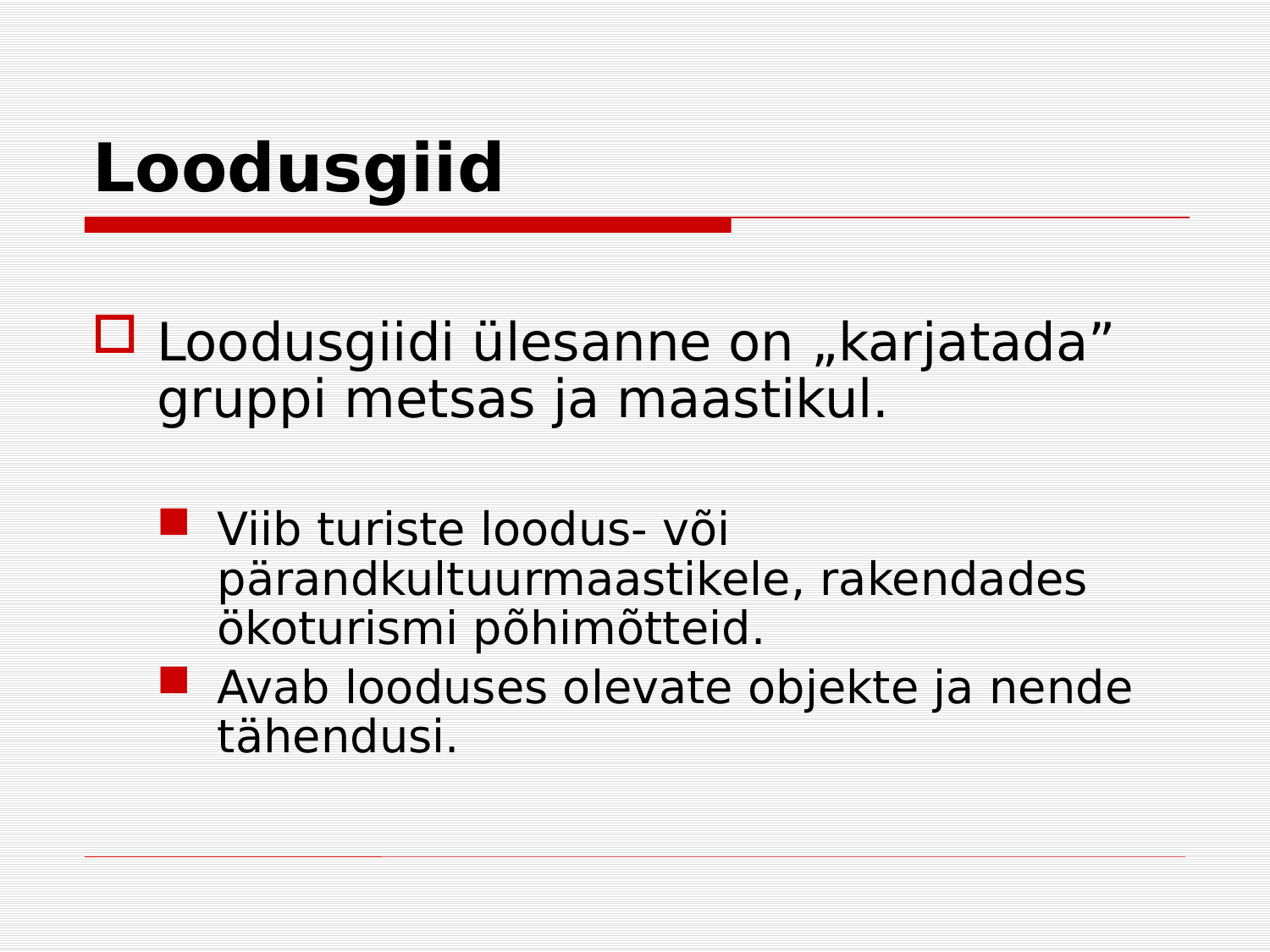

# Loodusgiid

Loodusgiidi ülesanne on „karjatada” gruppi metsas ja maastikul.

Viib turiste loodus- või pärandkultuurmaastikele, rakendades ökoturismi põhimõtteid.
Avab looduses olevate objekte ja nende tähendusi.